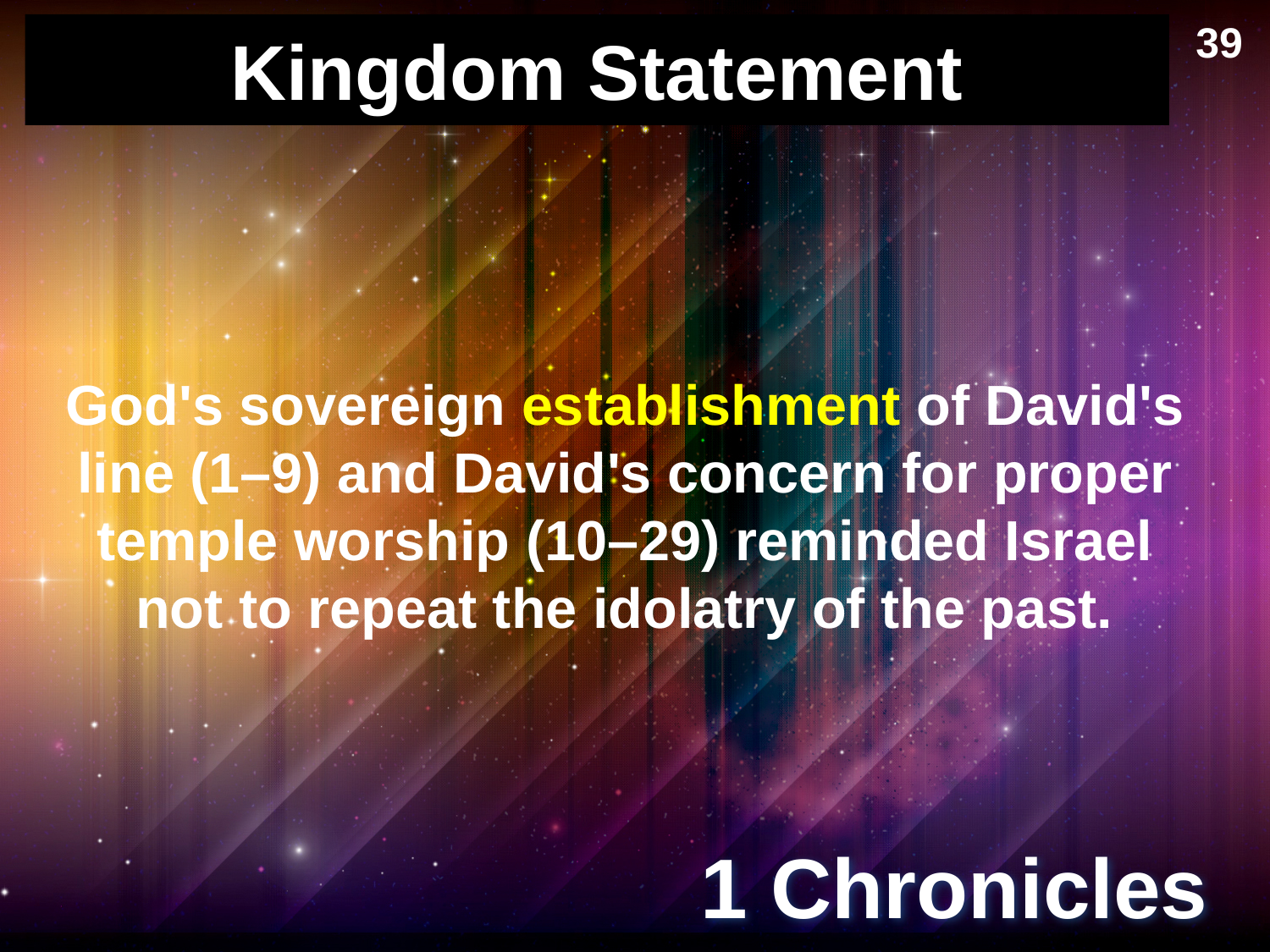

39
# Kingdom Statement
God's sovereign establishment of David's line (1–9) and David's concern for proper temple worship (10–29) reminded Israel not to repeat the idolatry of the past.
1 Chronicles